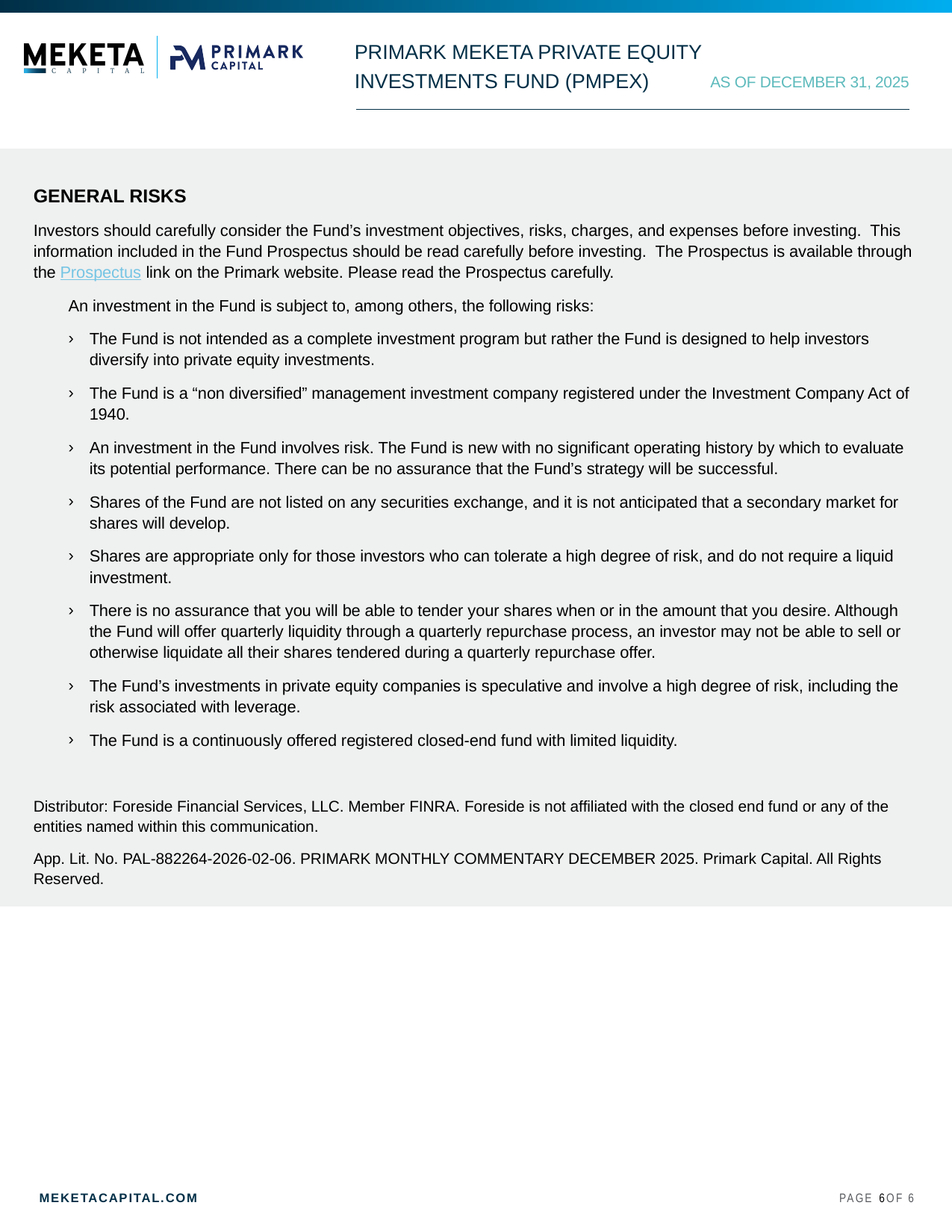

AS OF DECEMBER 31, 2025

GENERAL RISKS
Investors should carefully consider the Fund’s investment objectives, risks, charges, and expenses before investing.  This information included in the Fund Prospectus should be read carefully before investing.  The Prospectus is available through the Prospectus link on the Primark website. Please read the Prospectus carefully.
An investment in the Fund is subject to, among others, the following risks:
The Fund is not intended as a complete investment program but rather the Fund is designed to help investors diversify into private equity investments.
The Fund is a “non diversified” management investment company registered under the Investment Company Act of 1940.
An investment in the Fund involves risk. The Fund is new with no significant operating history by which to evaluate its potential performance. There can be no assurance that the Fund’s strategy will be successful.
Shares of the Fund are not listed on any securities exchange, and it is not anticipated that a secondary market for shares will develop.
Shares are appropriate only for those investors who can tolerate a high degree of risk, and do not require a liquid investment.
There is no assurance that you will be able to tender your shares when or in the amount that you desire. Although the Fund will offer quarterly liquidity through a quarterly repurchase process, an investor may not be able to sell or otherwise liquidate all their shares tendered during a quarterly repurchase offer.
The Fund’s investments in private equity companies is speculative and involve a high degree of risk, including the risk associated with leverage.
The Fund is a continuously offered registered closed-end fund with limited liquidity.

Distributor: Foreside Financial Services, LLC. Member FINRA. Foreside is not affiliated with the closed end fund or any of the entities named within this communication.
App. Lit. No. PAL-882264-2026-02-06. PRIMARK MONTHLY COMMENTARY DECEMBER 2025. Primark Capital. All Rights Reserved.

6